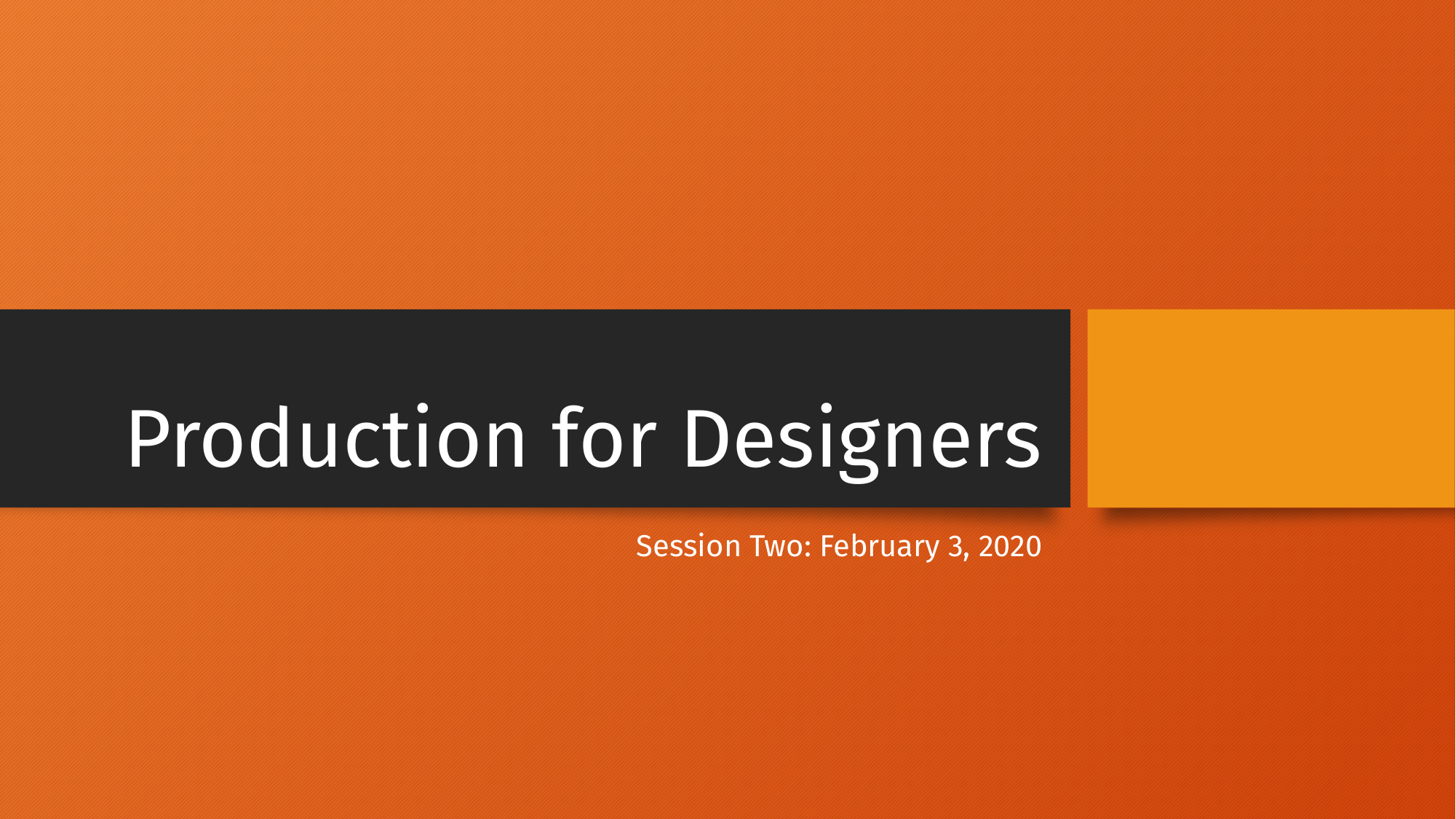

# Production for Designers
Session Two: February 3, 2020